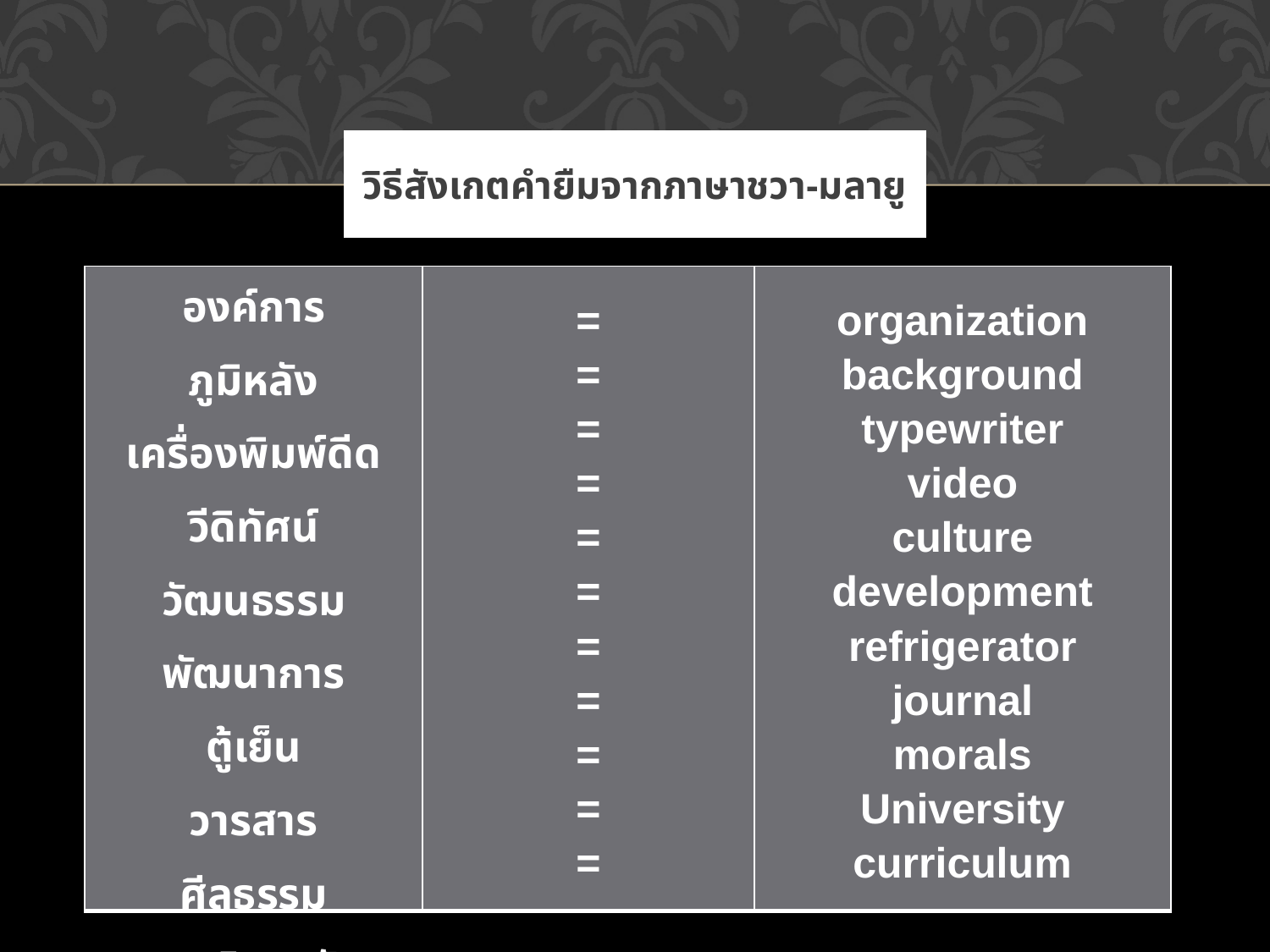

# วิธีสังเกตคำยืมจากภาษาชวา-มลายู
| องค์การ ภูมิหลัง เครื่องพิมพ์ดีด วีดิทัศน์ วัฒนธรรม พัฒนาการ ตู้เย็น วารสาร ศีลธรรม มหาวิทยาลัย หลักสูตร | = = = = = = = = = = = | organization background typewriter video culture development refrigerator journal morals University curriculum |
| --- | --- | --- |

การทับศัพท์ เป็นการยืมคำภาษาอังกฤษมาใช้โดยตรง ไม่มีการเปลี่ยนรูปคำหรือเสียง เช่น